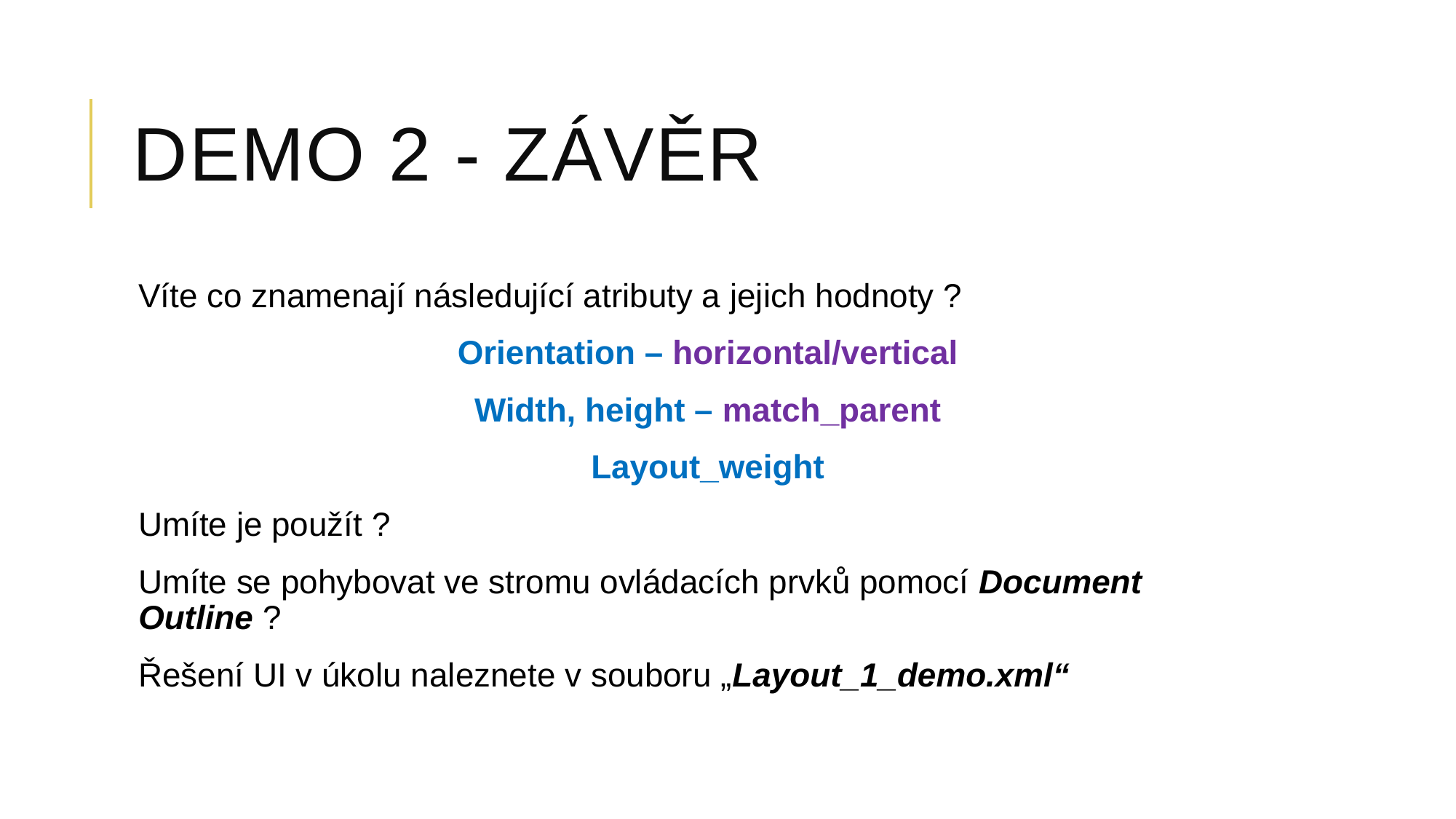

# DEMO 2 - ZÁVĚR
Víte co znamenají následující atributy a jejich hodnoty ?
Orientation – horizontal/vertical
Width, height – match_parent
Layout_weight
Umíte je použít ?
Umíte se pohybovat ve stromu ovládacích prvků pomocí Document Outline ?
Řešení UI v úkolu naleznete v souboru „Layout_1_demo.xml“